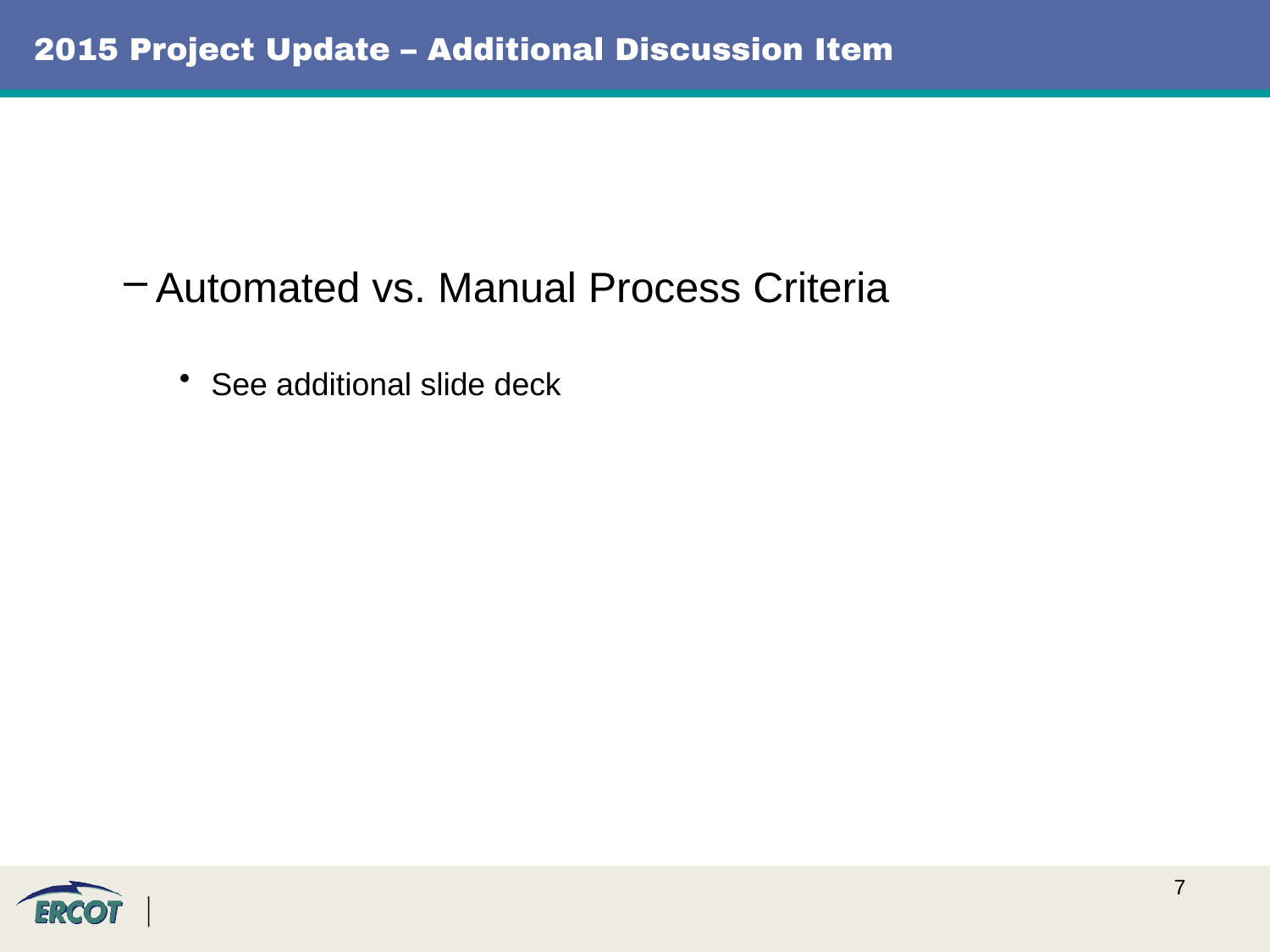

# 2015 Project Update – Additional Discussion Item
Automated vs. Manual Process Criteria

See additional slide deck